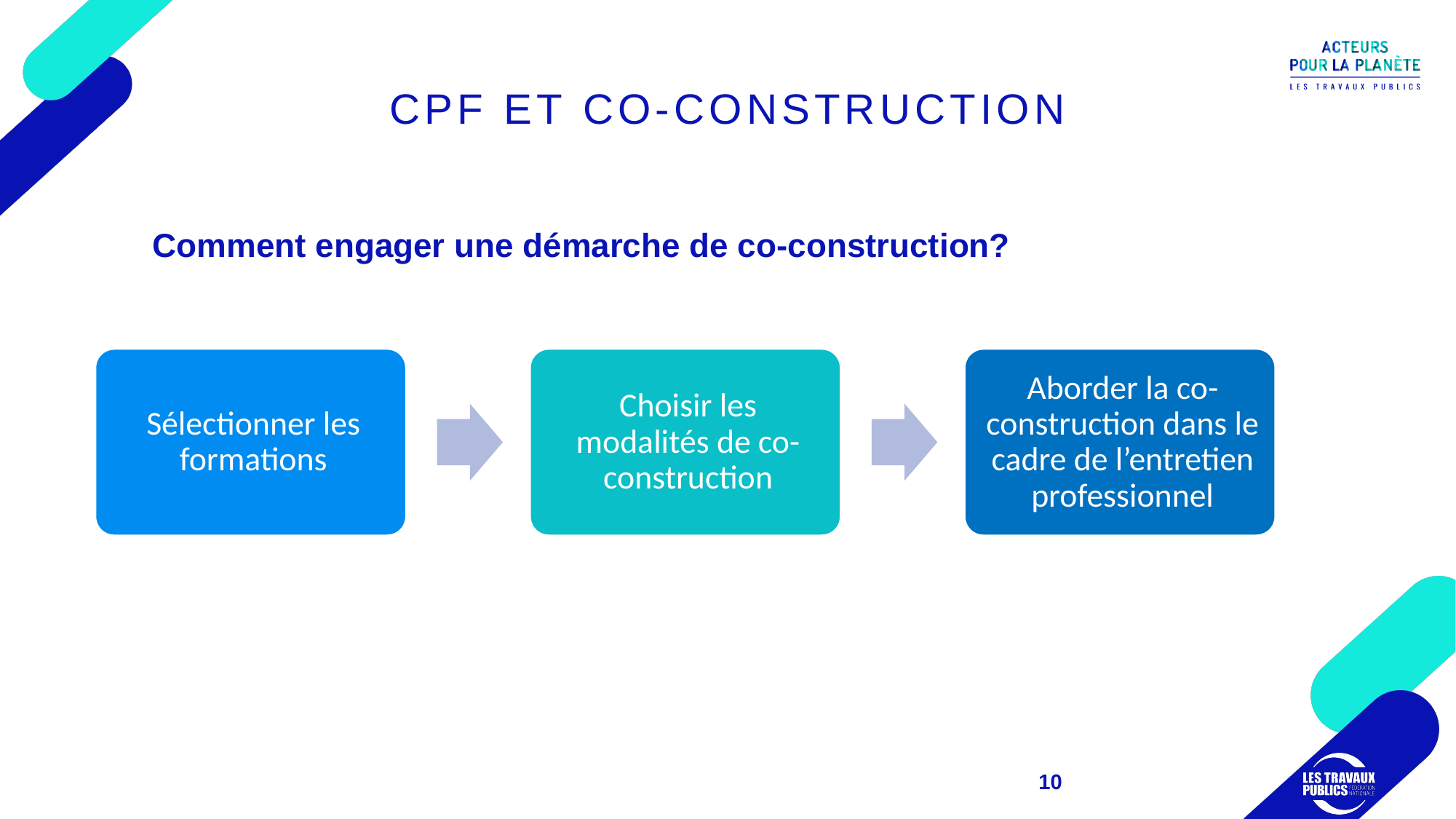

# CPF ET CO-CONSTRUCTION
Sélectionner les formations

Choisir les modalités de co-construction

Aborder la co-construction dans le cadre de l’entretien professionnel
Comment engager une démarche de co-construction?
10